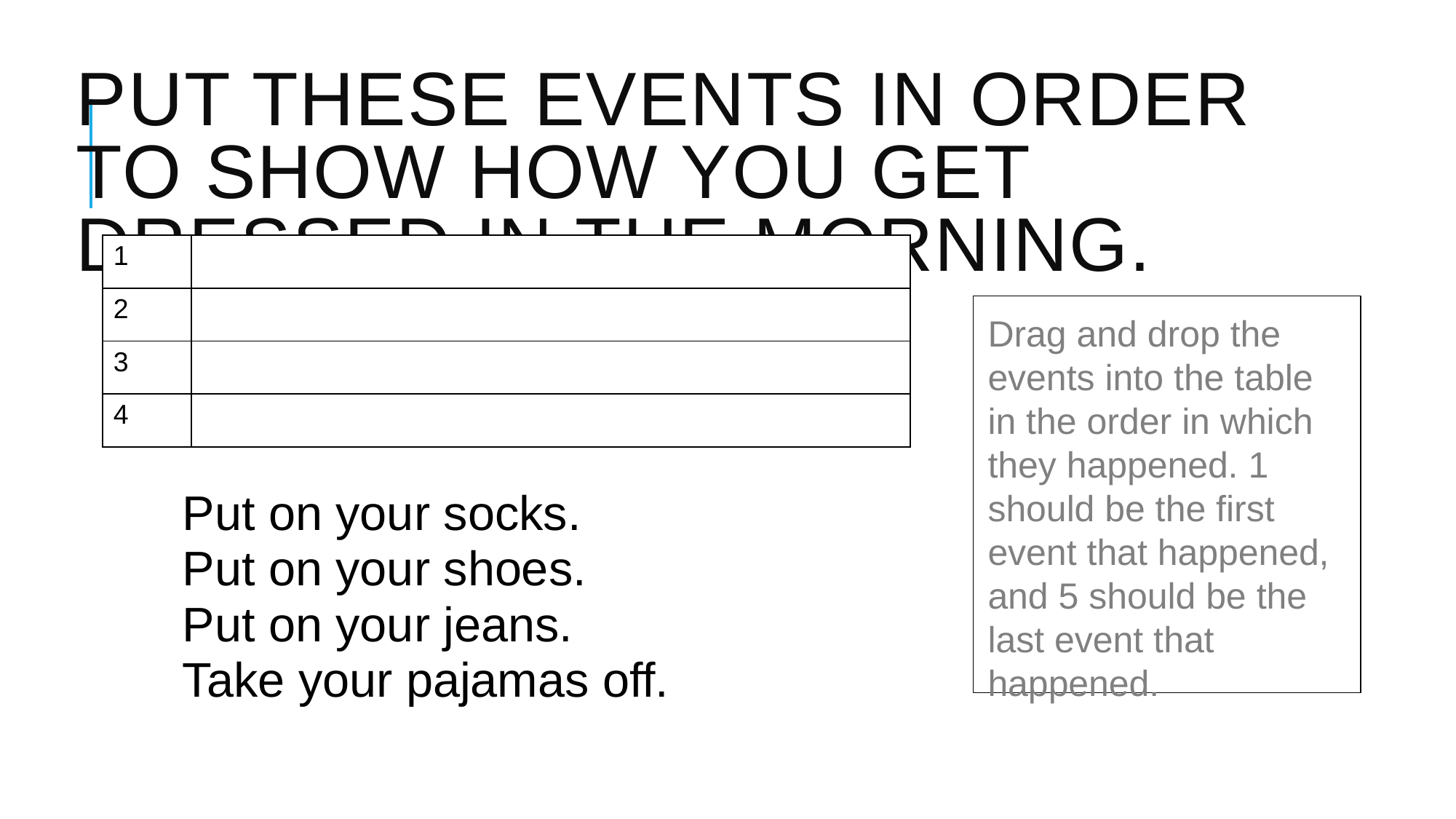

# Put these events in order to show how you get dressed in the morning.
| 1 |  |
| --- | --- |
| 2 |  |
| 3 |  |
| 4 |  |
Drag and drop the events into the table in the order in which they happened. 1 should be the first event that happened, and 5 should be the last event that happened.
Put on your socks.
Put on your shoes.
Put on your jeans.
Take your pajamas off.